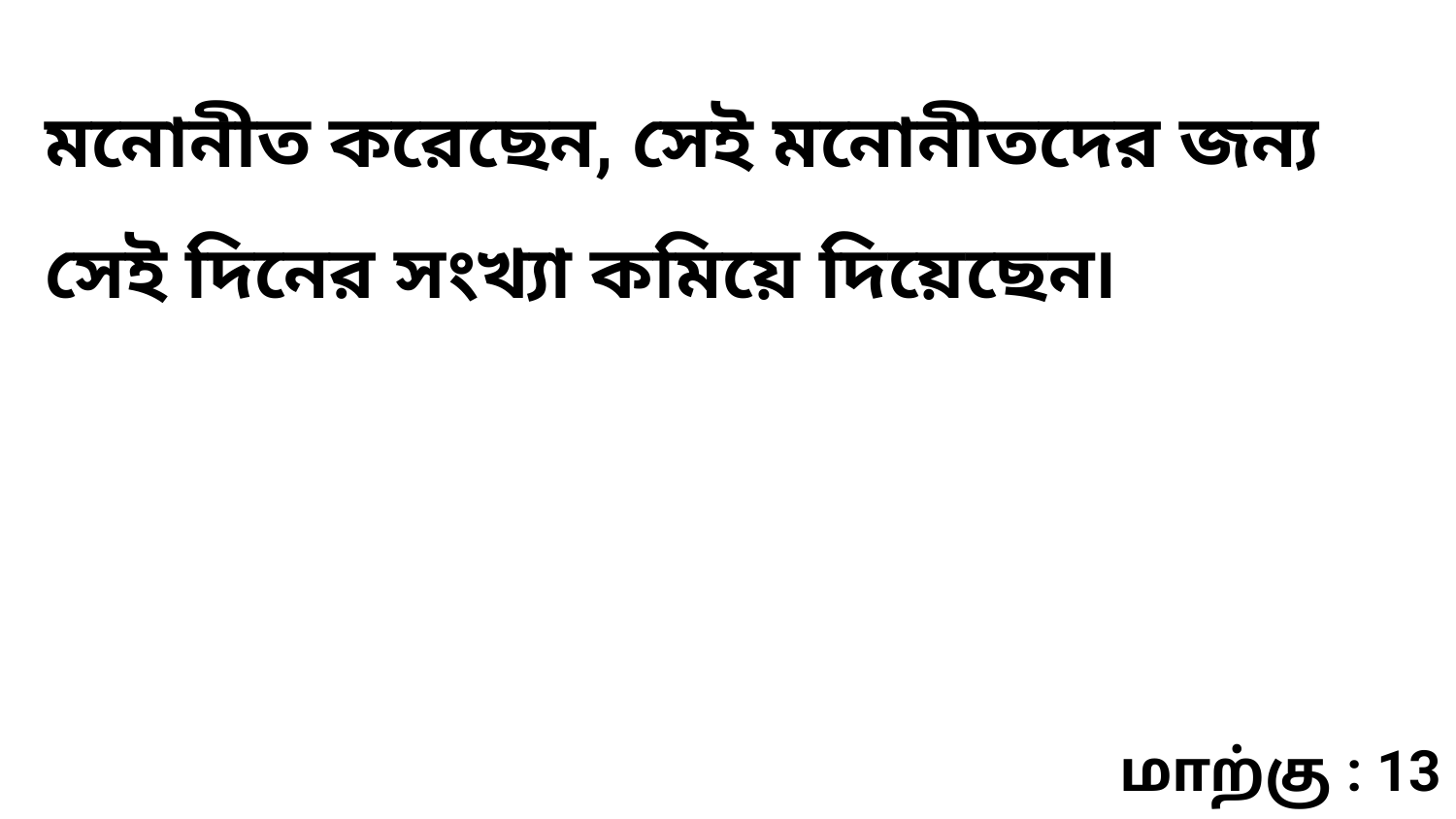

মনোনীত করেছেন, সেই মনোনীতদের জন্য সেই দিনের সংখ্যা কমিয়ে দিয়েছেন৷
மாற்கு : 13